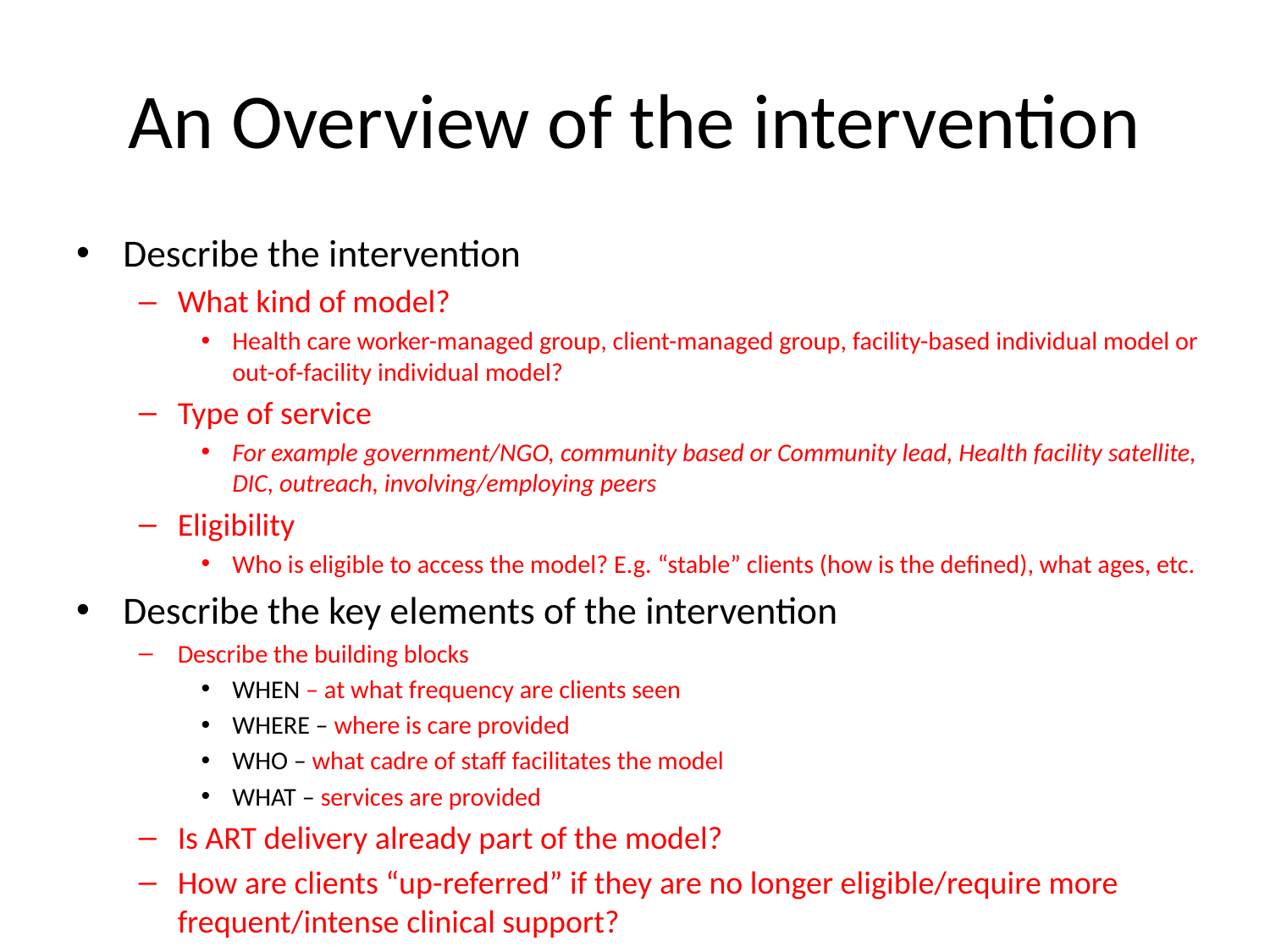

# An Overview of the intervention
Describe the intervention
What kind of model?
Health care worker-managed group, client-managed group, facility-based individual model or out-of-facility individual model?
Type of service
For example government/NGO, community based or Community lead, Health facility satellite, DIC, outreach, involving/employing peers
Eligibility
Who is eligible to access the model? E.g. “stable” clients (how is the defined), what ages, etc.
Describe the key elements of the intervention
Describe the building blocks
WHEN – at what frequency are clients seen
WHERE – where is care provided
WHO – what cadre of staff facilitates the model
WHAT – services are provided
Is ART delivery already part of the model?
How are clients “up-referred” if they are no longer eligible/require more frequent/intense clinical support?